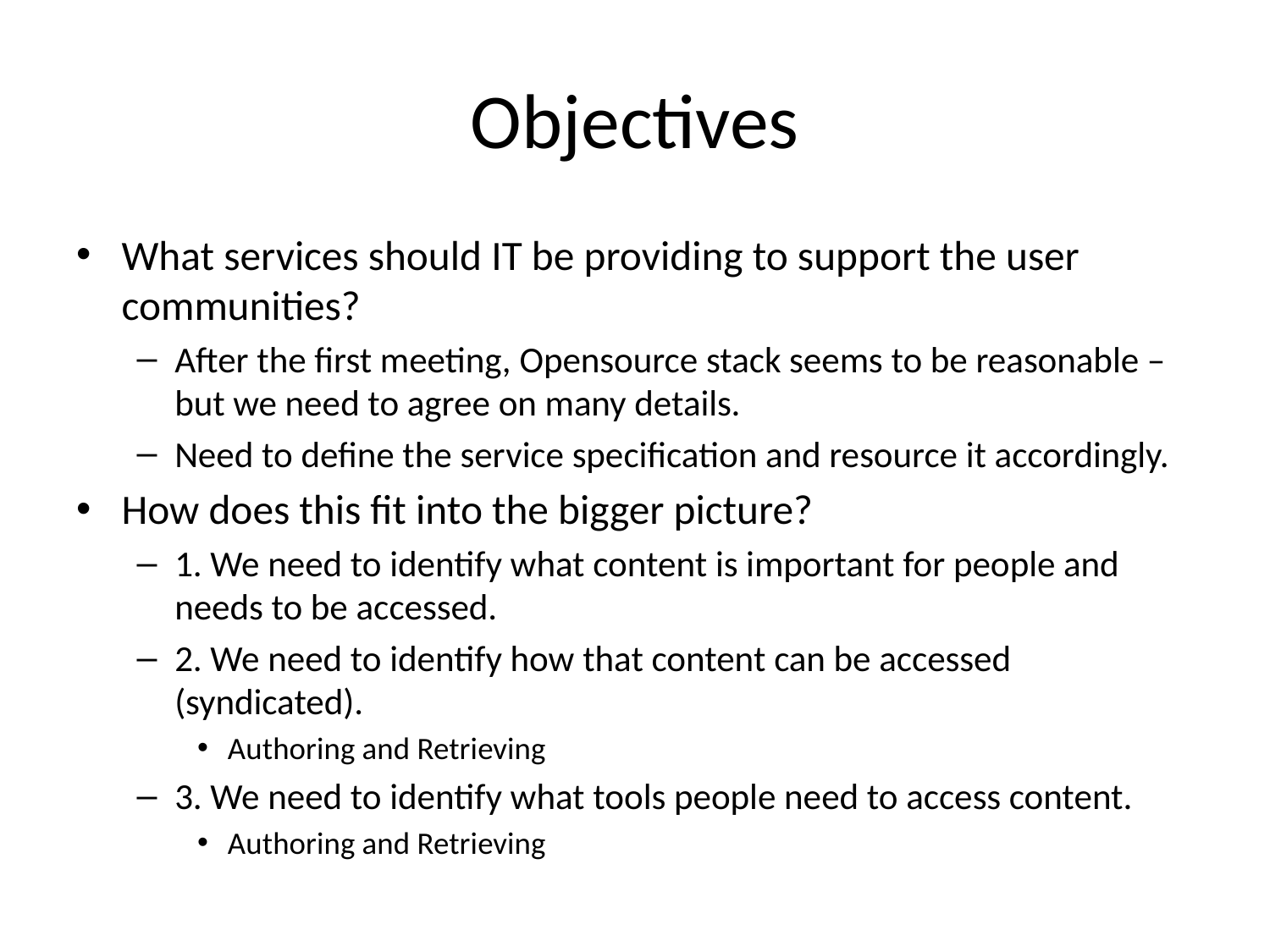

# Objectives
What services should IT be providing to support the user communities?
After the first meeting, Opensource stack seems to be reasonable – but we need to agree on many details.
Need to define the service specification and resource it accordingly.
How does this fit into the bigger picture?
1. We need to identify what content is important for people and needs to be accessed.
2. We need to identify how that content can be accessed (syndicated).
Authoring and Retrieving
3. We need to identify what tools people need to access content.
Authoring and Retrieving